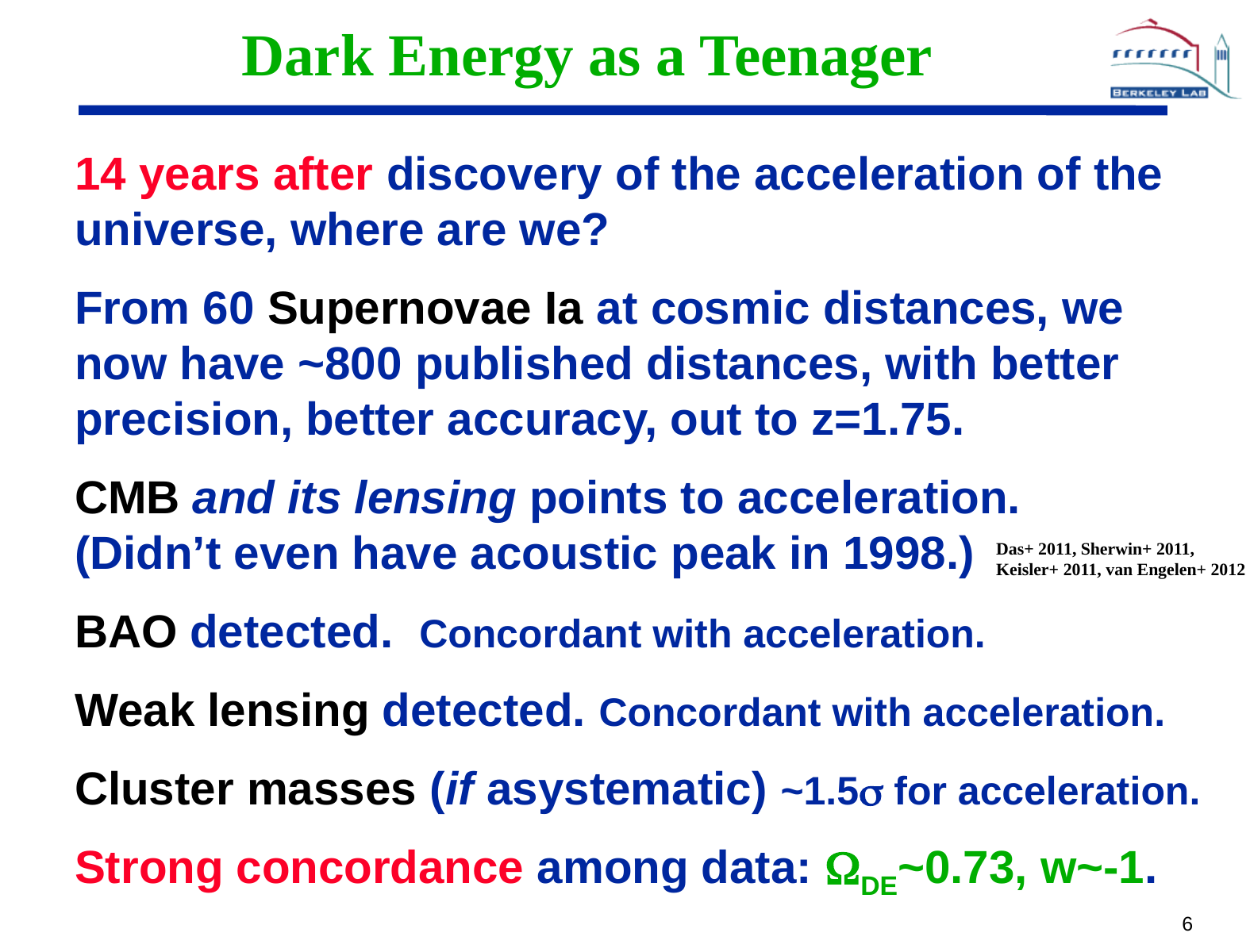

# Dark Energy as a Teenager
14 years after discovery of the acceleration of the universe, where are we?
From 60 Supernovae Ia at cosmic distances, we now have ~800 published distances, with better precision, better accuracy, out to z=1.75.
CMB and its lensing points to acceleration.     (Didn’t even have acoustic peak in 1998.)
BAO detected.  Concordant with acceleration.
Weak lensing detected. Concordant with acceleration.
Cluster masses (if asystematic) ~1.5σ for acceleration.
Strong concordance among data: ΩDE~0.73, w~-1.
Das+ 2011, Sherwin+ 2011, Keisler+ 2011, van Engelen+ 2012
6